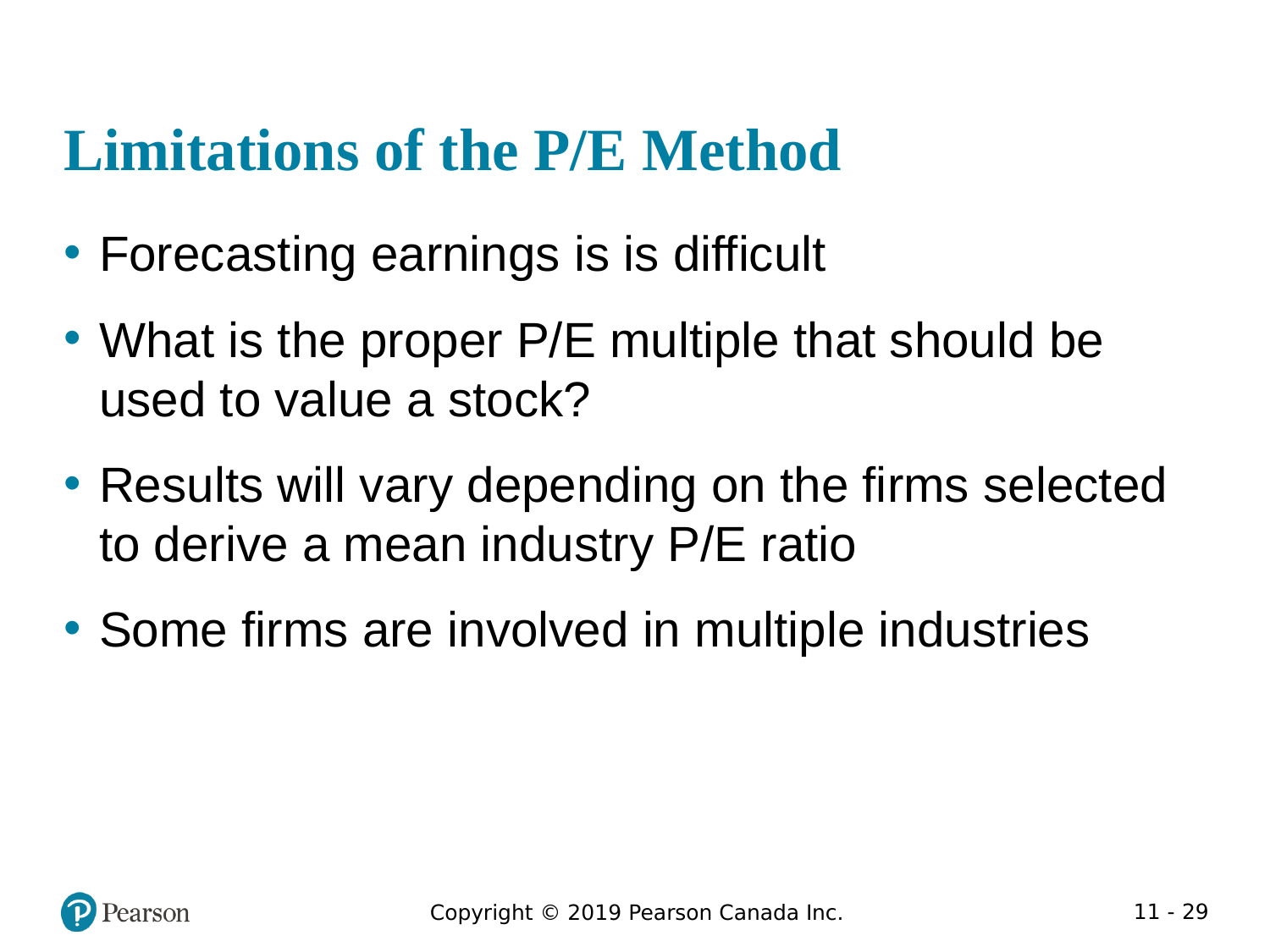

# Limitations of the P/E Method
Forecasting earnings is is difficult
What is the proper P/E multiple that should be used to value a stock?
Results will vary depending on the firms selected to derive a mean industry P/E ratio
Some firms are involved in multiple industries